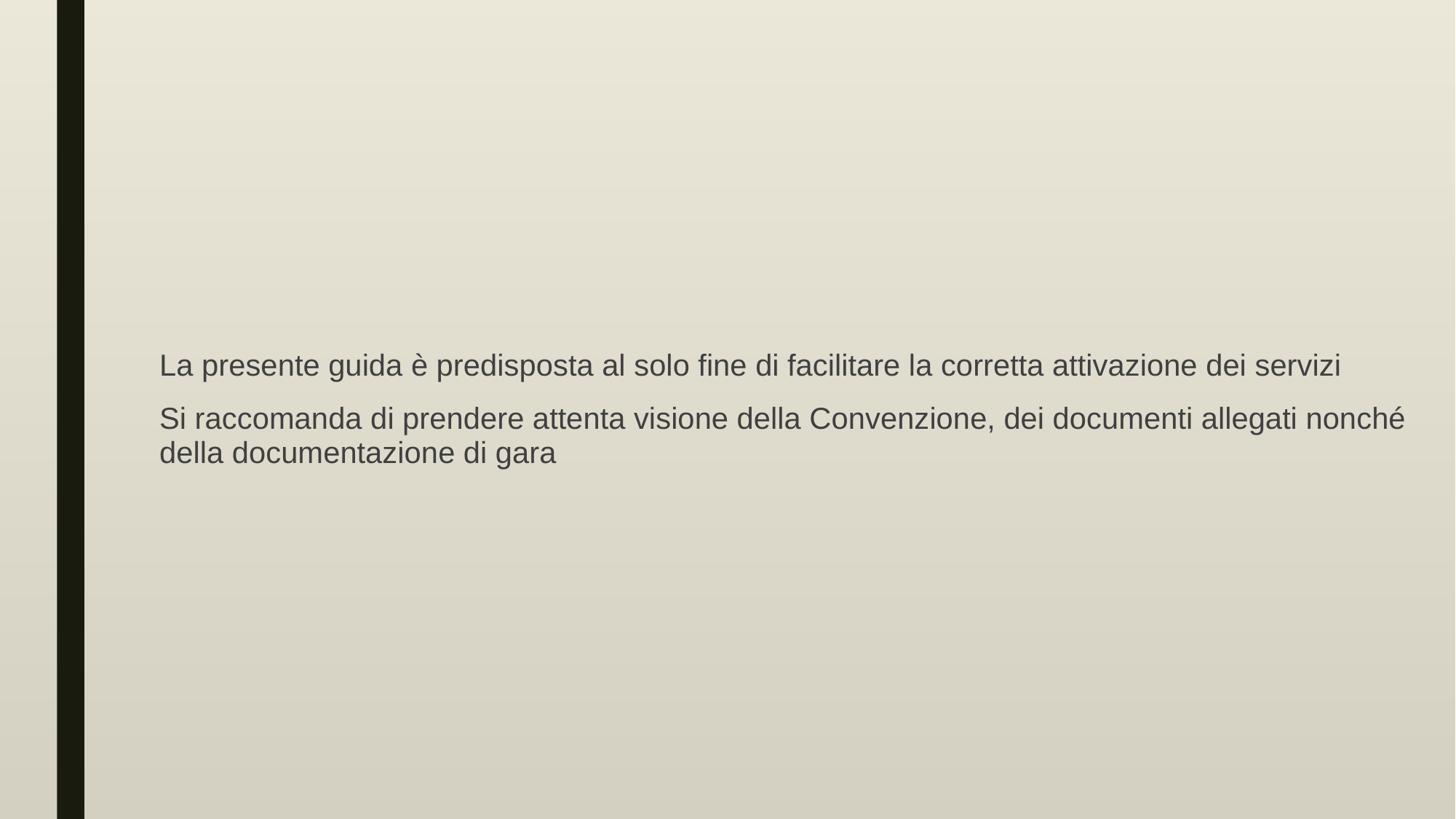

La presente guida è predisposta al solo fine di facilitare la corretta attivazione dei servizi
Si raccomanda di prendere attenta visione della Convenzione, dei documenti allegati nonché della documentazione di gara